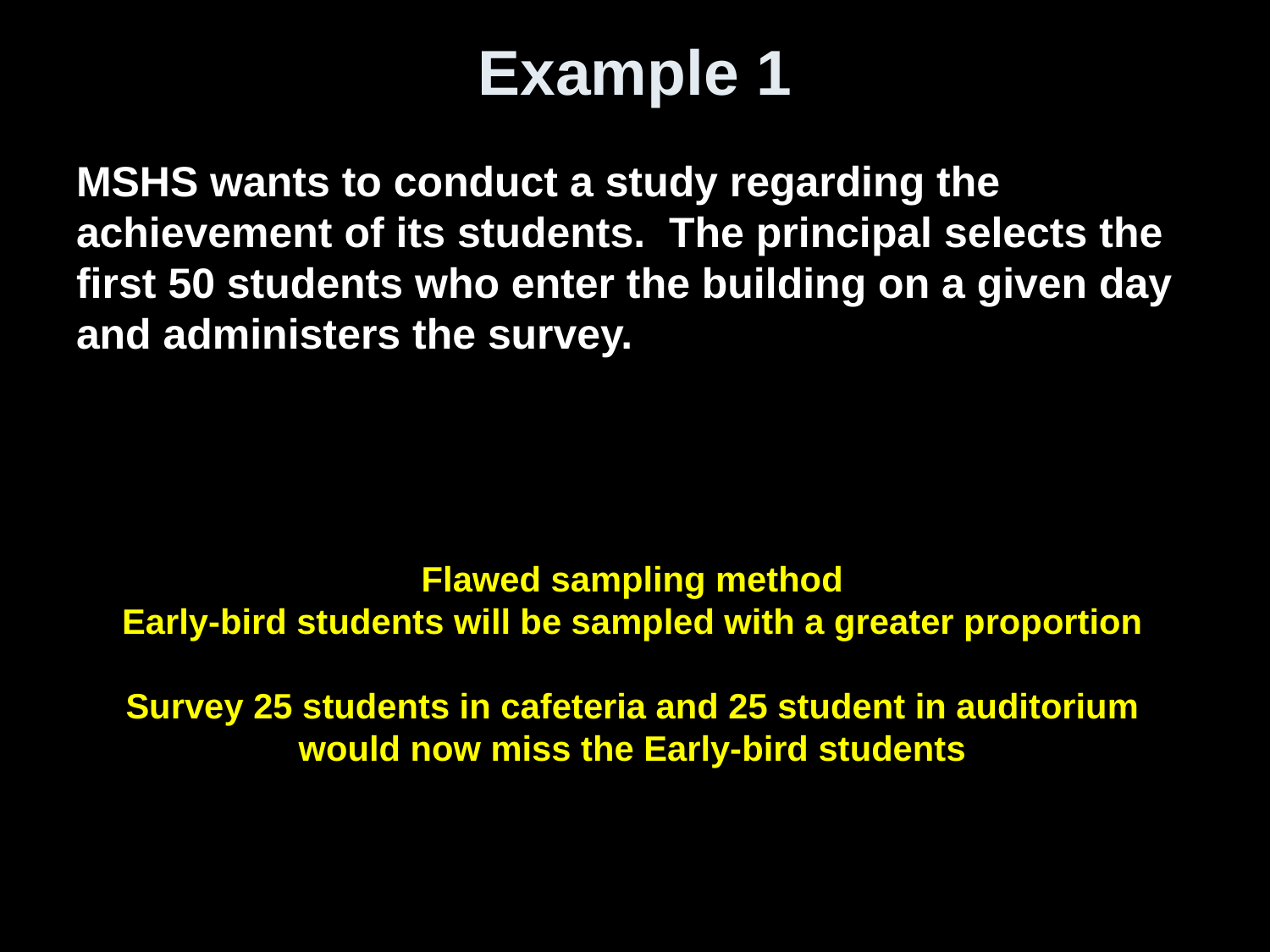

# Example 1
MSHS wants to conduct a study regarding the achievement of its students.  The principal selects the first 50 students who enter the building on a given day and administers the survey.
Flawed sampling method
Early-bird students will be sampled with a greater proportion

Survey 25 students in cafeteria and 25 student in auditorium would now miss the Early-bird students